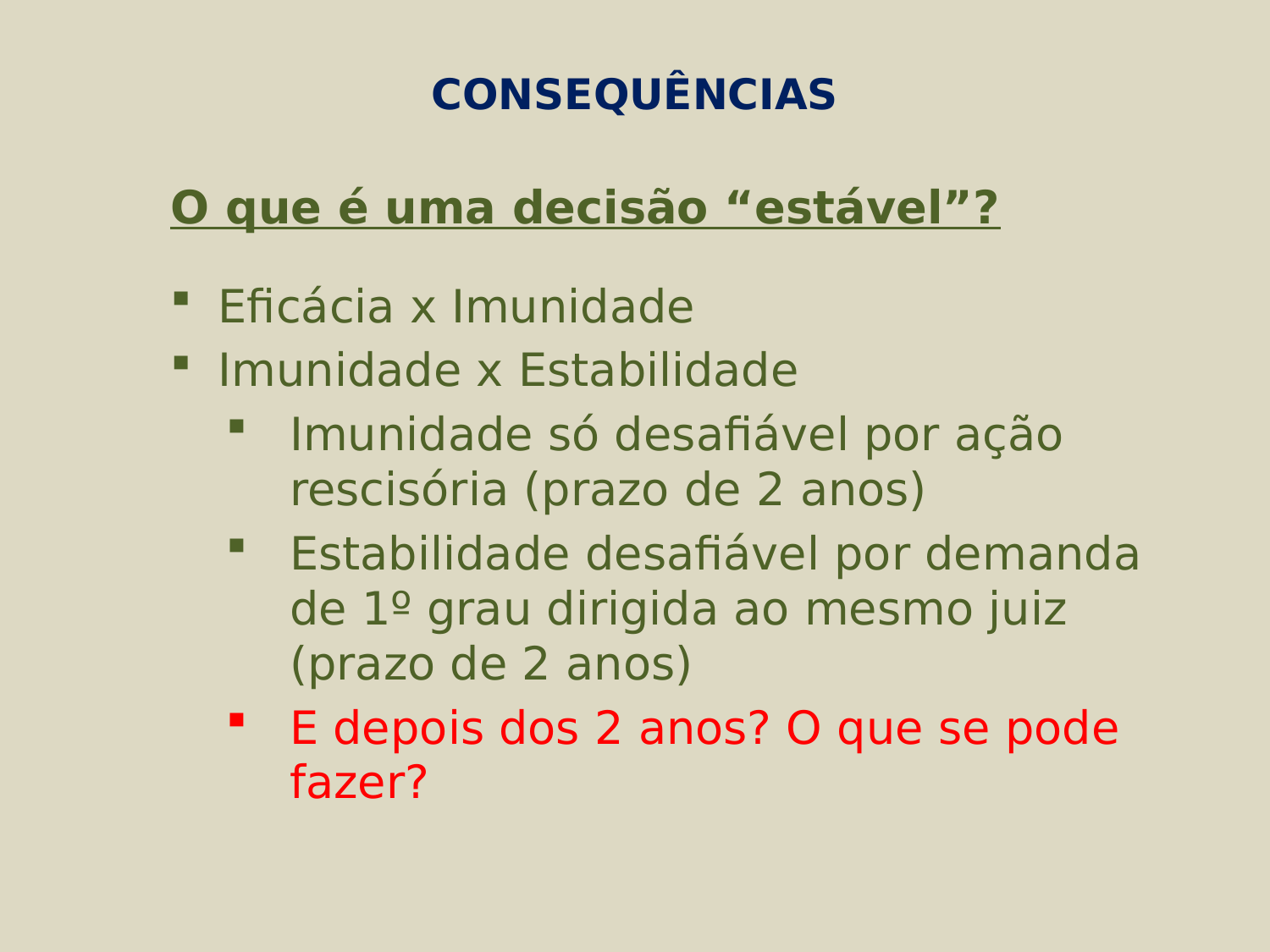

# CONSEQUÊNCIAS
O que é uma decisão “estável”?

Eficácia x Imunidade
Imunidade x Estabilidade
Imunidade só desafiável por ação rescisória (prazo de 2 anos)
Estabilidade desafiável por demanda de 1º grau dirigida ao mesmo juiz (prazo de 2 anos)
E depois dos 2 anos? O que se pode fazer?